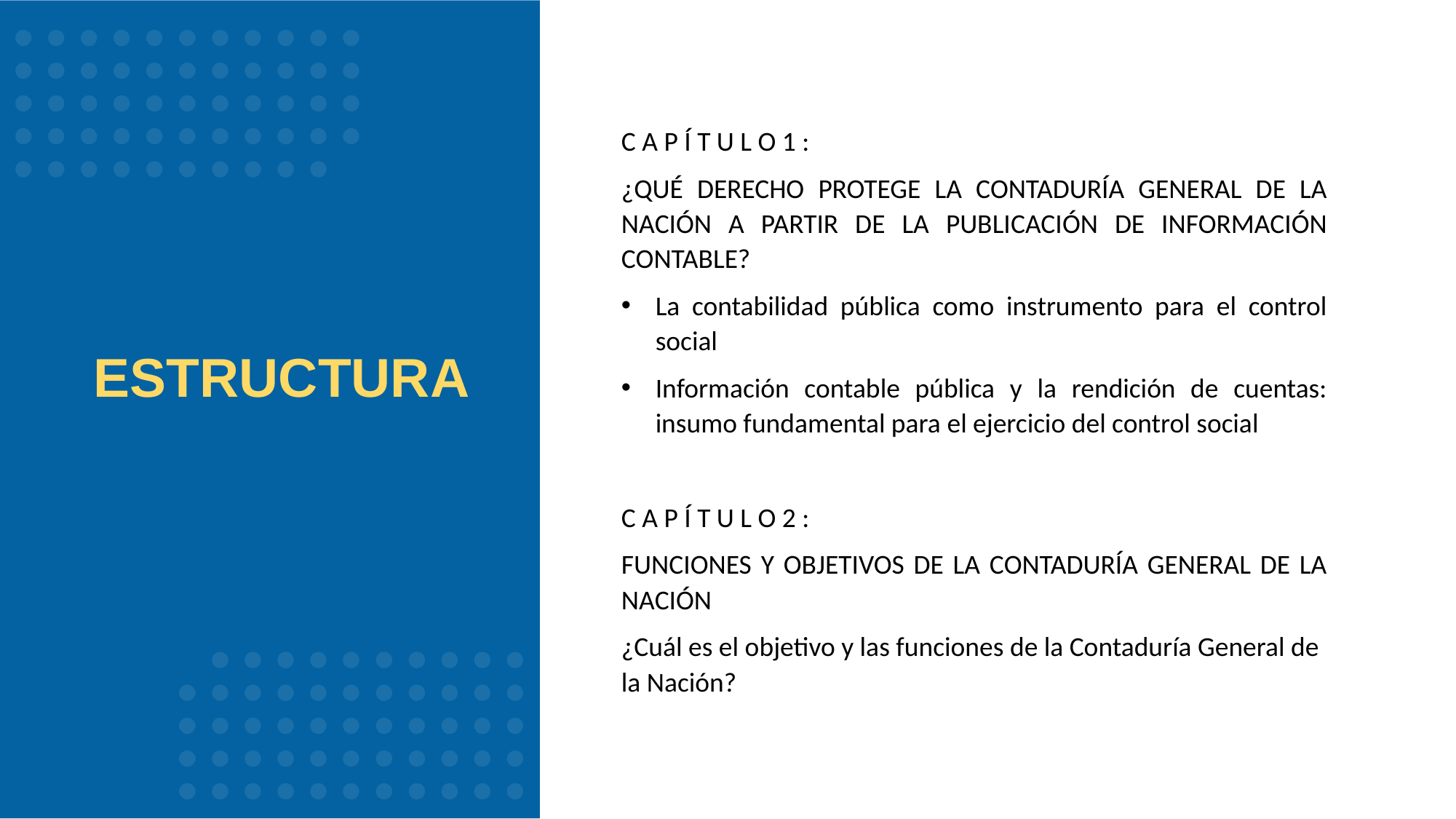

C A P Í T U L O 1 :
¿QUÉ DERECHO PROTEGE LA CONTADURÍA GENERAL DE LA NACIÓN A PARTIR DE LA PUBLICACIÓN DE INFORMACIÓN CONTABLE?
La contabilidad pública como instrumento para el control social
Información contable pública y la rendición de cuentas: insumo fundamental para el ejercicio del control social

C A P Í T U L O 2 :
FUNCIONES Y OBJETIVOS DE LA CONTADURÍA GENERAL DE LA NACIÓN
¿Cuál es el objetivo y las funciones de la Contaduría General de la Nación?
# ESTRUCTURA